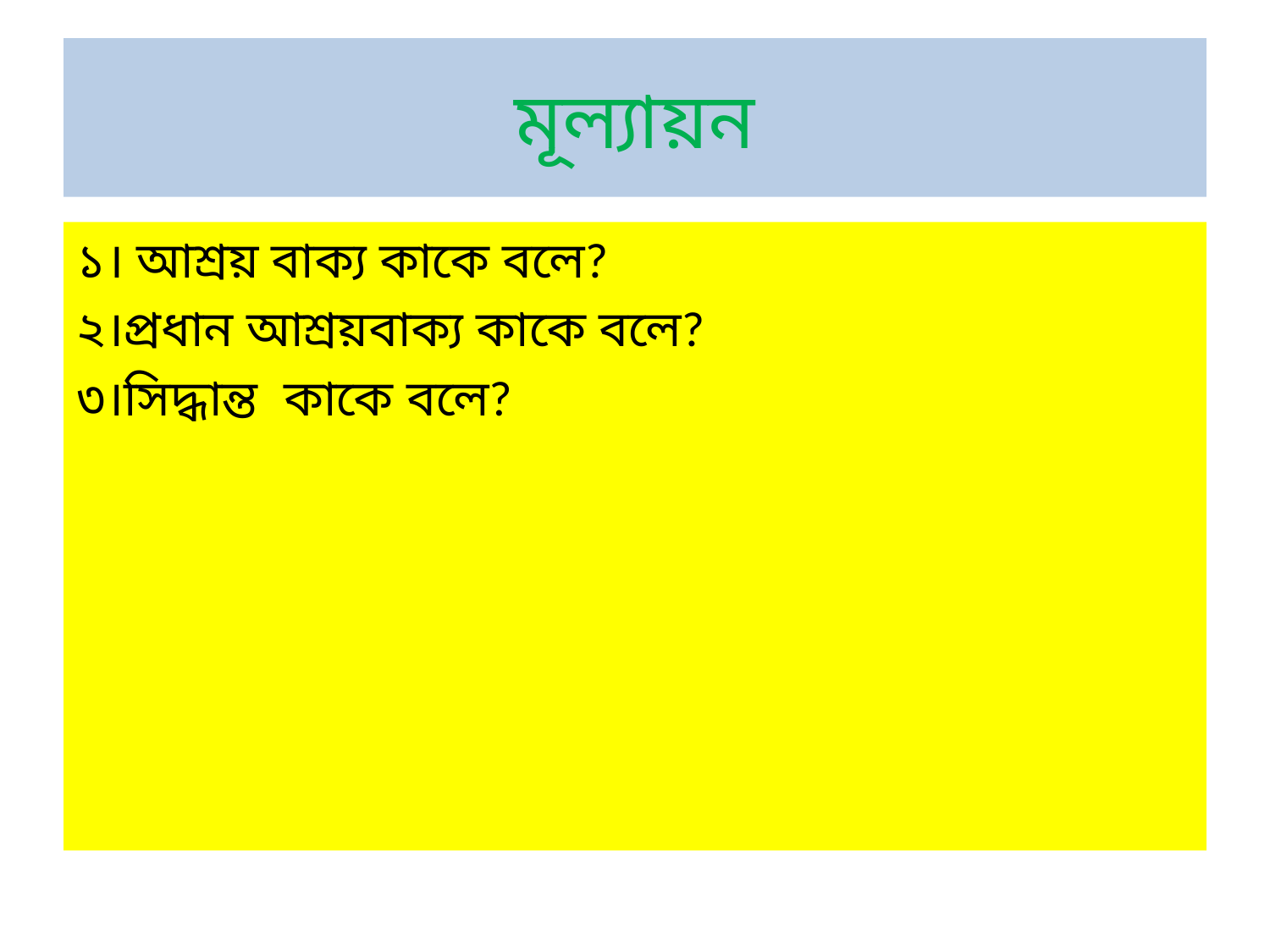

# মূল্যায়ন
১। আশ্রয় বাক্য কাকে বলে?
২।প্রধান আশ্রয়বাক্য কাকে বলে?
৩।সিদ্ধান্ত  কাকে বলে?